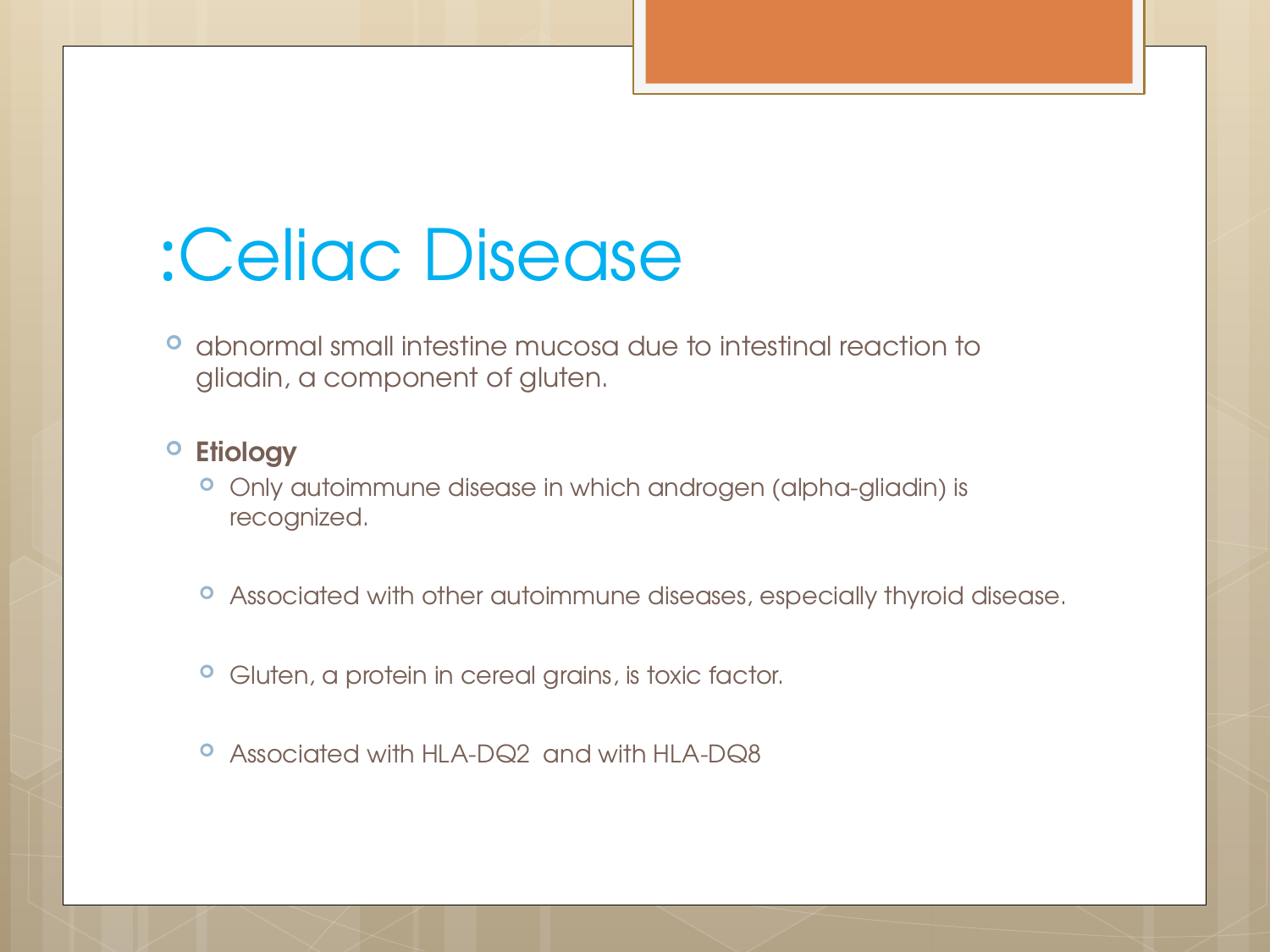

# Celiac Disease:
abnormal small intestine mucosa due to intestinal reaction to gliadin, a component of gluten.

Etiology
Only autoimmune disease in which androgen (alpha-gliadin) is recognized.

Associated with other autoimmune diseases, especially thyroid disease.

Gluten, a protein in cereal grains, is toxic factor.

Associated with HLA-DQ2  and with HLA-DQ8